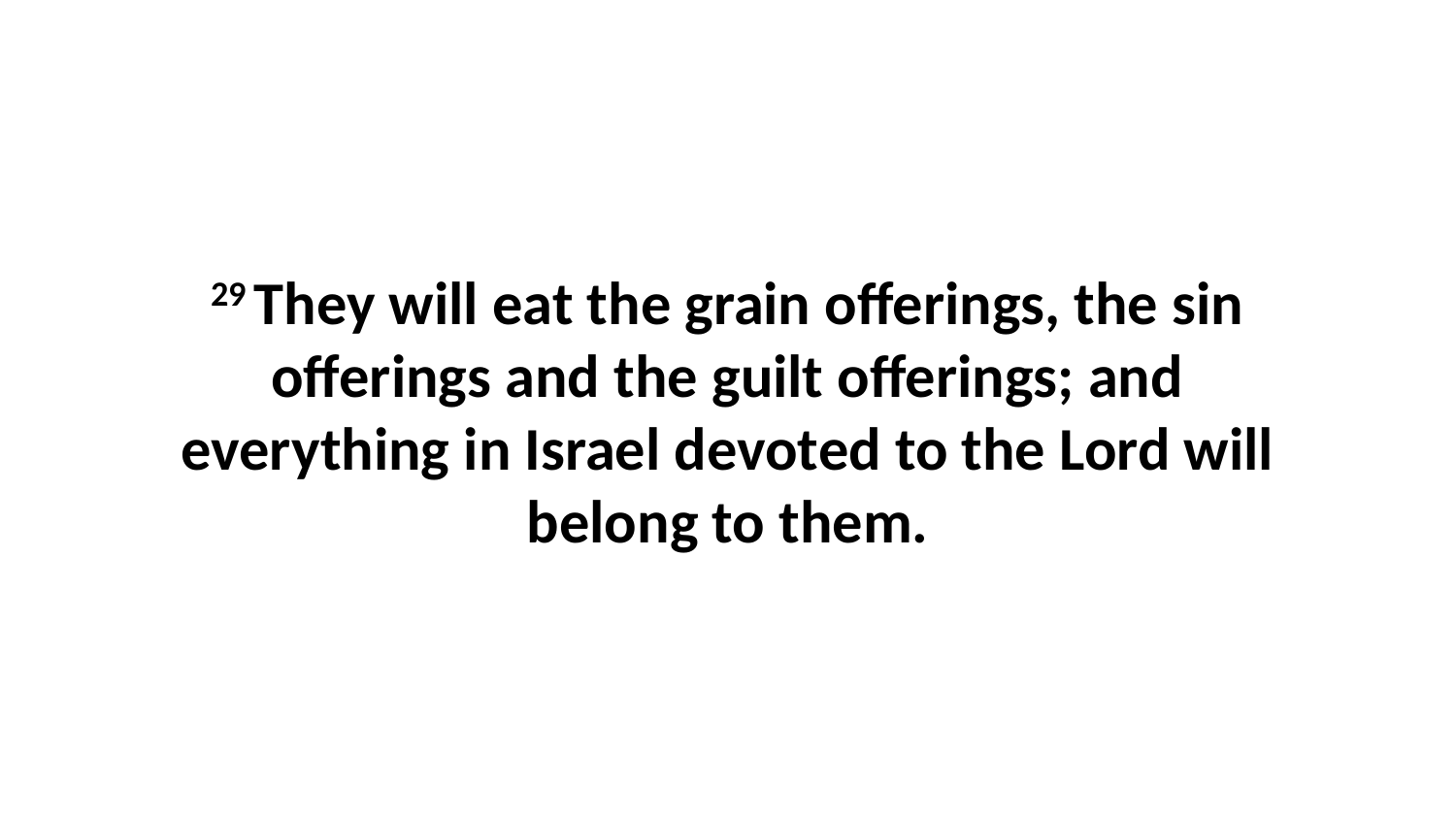

29 They will eat the grain offerings, the sin offerings and the guilt offerings; and everything in Israel devoted to the Lord will belong to them.